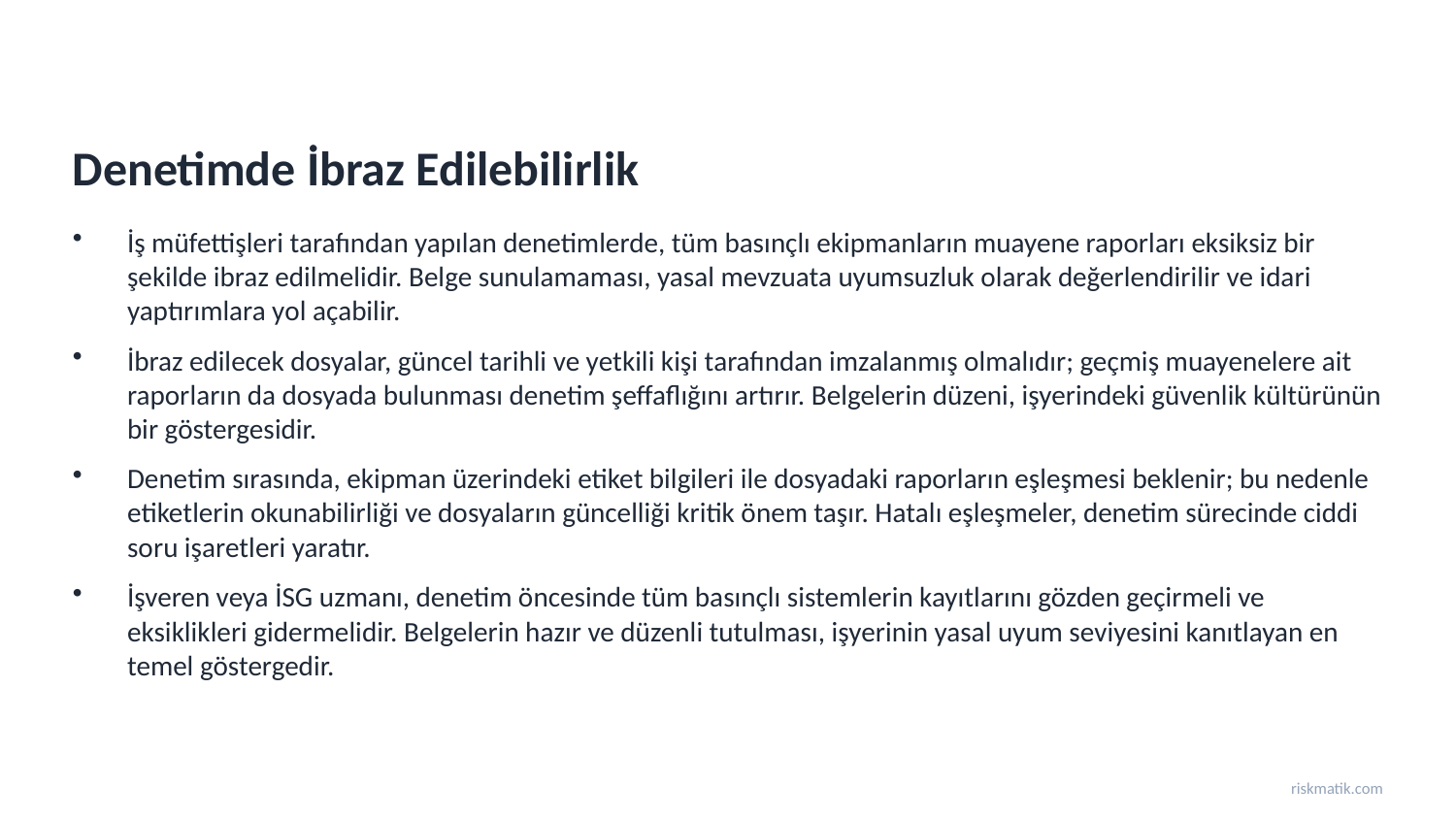

Denetimde İbraz Edilebilirlik
İş müfettişleri tarafından yapılan denetimlerde, tüm basınçlı ekipmanların muayene raporları eksiksiz bir şekilde ibraz edilmelidir. Belge sunulamaması, yasal mevzuata uyumsuzluk olarak değerlendirilir ve idari yaptırımlara yol açabilir.
İbraz edilecek dosyalar, güncel tarihli ve yetkili kişi tarafından imzalanmış olmalıdır; geçmiş muayenelere ait raporların da dosyada bulunması denetim şeffaflığını artırır. Belgelerin düzeni, işyerindeki güvenlik kültürünün bir göstergesidir.
Denetim sırasında, ekipman üzerindeki etiket bilgileri ile dosyadaki raporların eşleşmesi beklenir; bu nedenle etiketlerin okunabilirliği ve dosyaların güncelliği kritik önem taşır. Hatalı eşleşmeler, denetim sürecinde ciddi soru işaretleri yaratır.
İşveren veya İSG uzmanı, denetim öncesinde tüm basınçlı sistemlerin kayıtlarını gözden geçirmeli ve eksiklikleri gidermelidir. Belgelerin hazır ve düzenli tutulması, işyerinin yasal uyum seviyesini kanıtlayan en temel göstergedir.
riskmatik.com